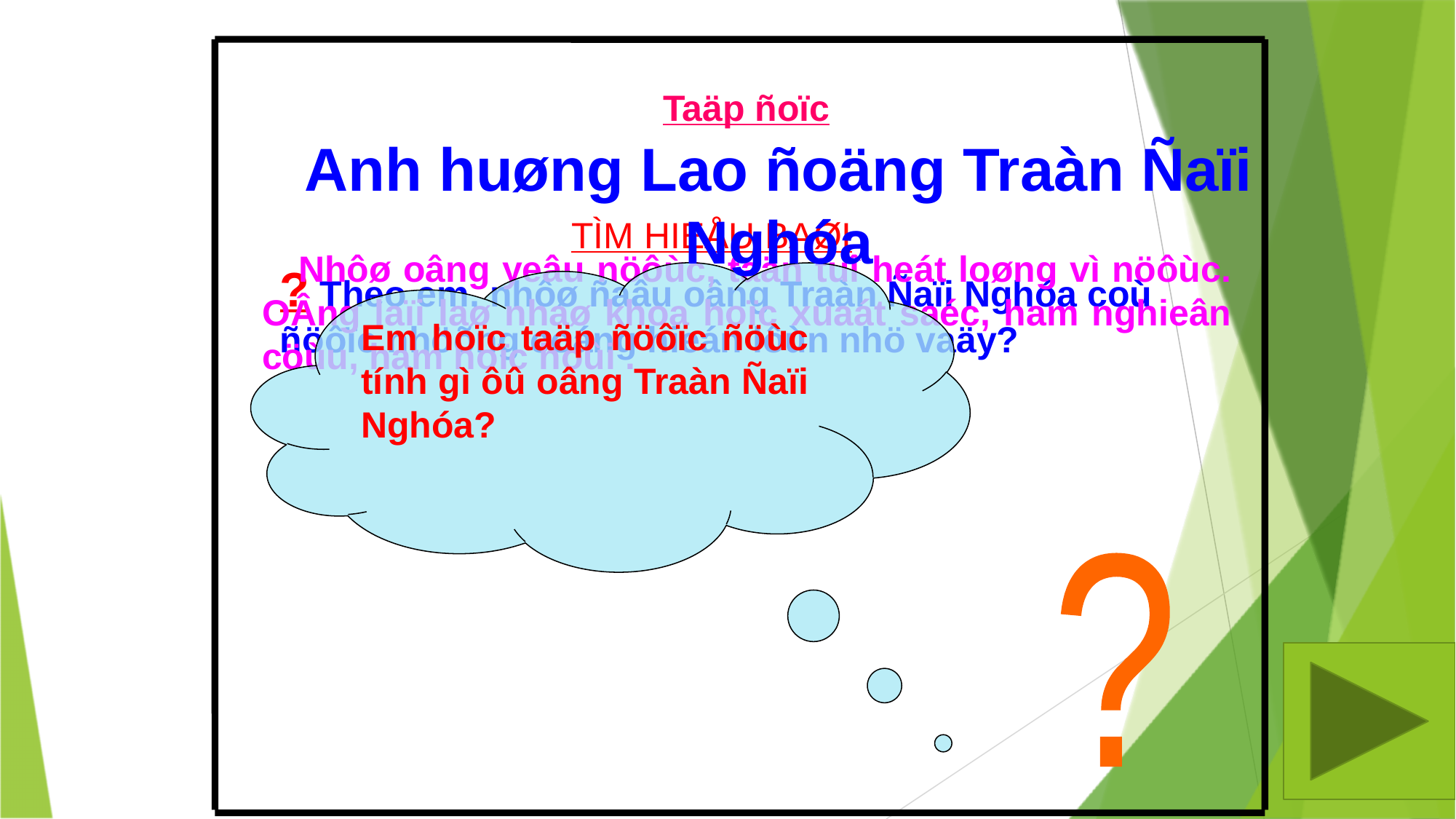

Taäp ñoïc

#
Anh huøng Lao ñoäng Traàn Ñaïi Nghóa
TÌM HIEÅU BAØI
? Theo em, nhôø ñaâu oâng Traàn Ñaïi Nghóa coù ñöôïc nhöõng coáng hieán lôùn nhö vaäy?

   Nhôø oâng yeâu nöôùc, taän tuî heát loøng vì nöôùc. OÂng laïi laø nhaø khoa hoïc xuaát saéc, ham nghieân cöùu, ham hoïc hoûi .

Em hoïc taäp ñöôïc ñöùc tính gì ôû oâng Traàn Ñaïi Nghóa?

?